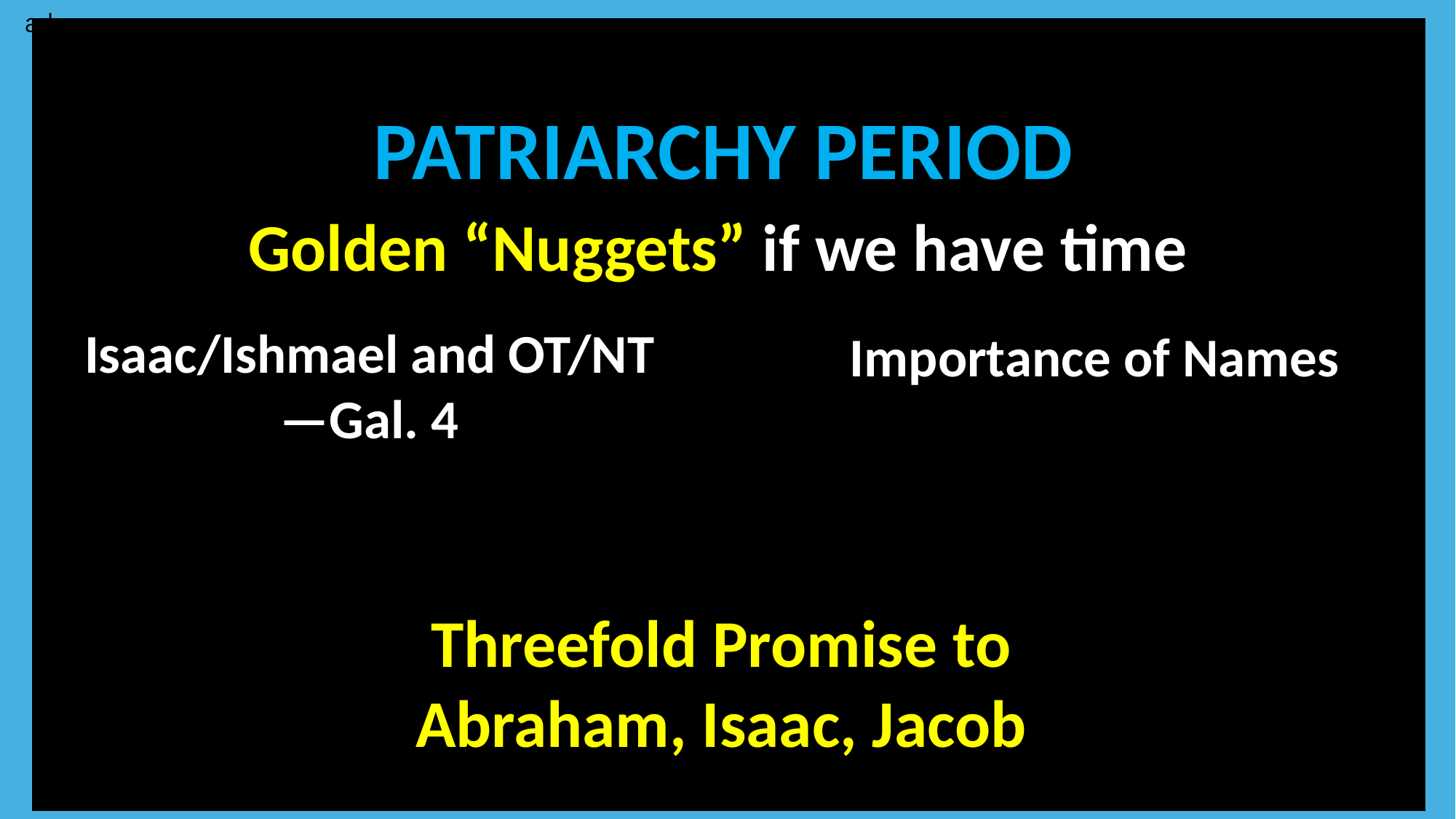

ad

 PATRIARCHY PERIOD
Golden “Nuggets” if we have time
Your text here
Isaac/Ishmael and OT/NT—Gal. 4
Importance of Names
Threefold Promise to Abraham, Isaac, Jacob